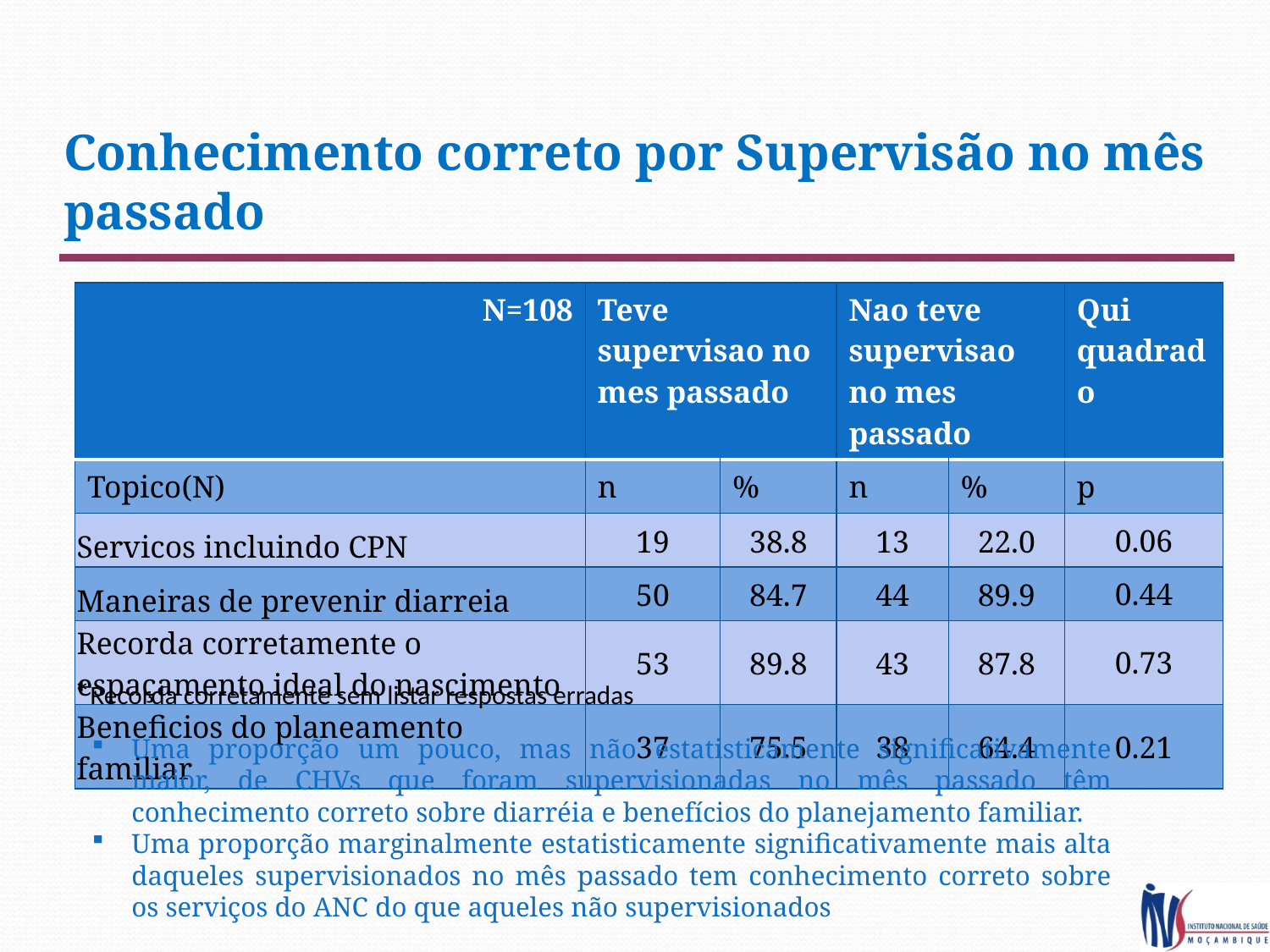

# Conhecimento correto por Supervisão no mês passado
| N=108 | Teve supervisao no mes passado |  | Nao teve supervisao no mes passado |  | Qui quadrado |
| --- | --- | --- | --- | --- | --- |
| Topico(N) | n | % | n | % | p |
| Servicos incluindo CPN | 19 | 38.8 | 13 | 22.0 | 0.06 |
| Maneiras de prevenir diarreia | 50 | 84.7 | 44 | 89.9 | 0.44 |
| Recorda corretamente o espaçamento ideal do nascimento | 53 | 89.8 | 43 | 87.8 | 0.73 |
| Beneficios do planeamento familiar | 37 | 75.5 | 38 | 64.4 | 0.21 |
| \*Recorda corretamente sem listar respostas erradas |
| --- |

Uma proporção um pouco, mas não estatisticamente significativamente maior, de CHVs que foram supervisionadas no mês passado têm conhecimento correto sobre diarréia e benefícios do planejamento familiar.
Uma proporção marginalmente estatisticamente significativamente mais alta daqueles supervisionados no mês passado tem conhecimento correto sobre os serviços do ANC do que aqueles não supervisionados